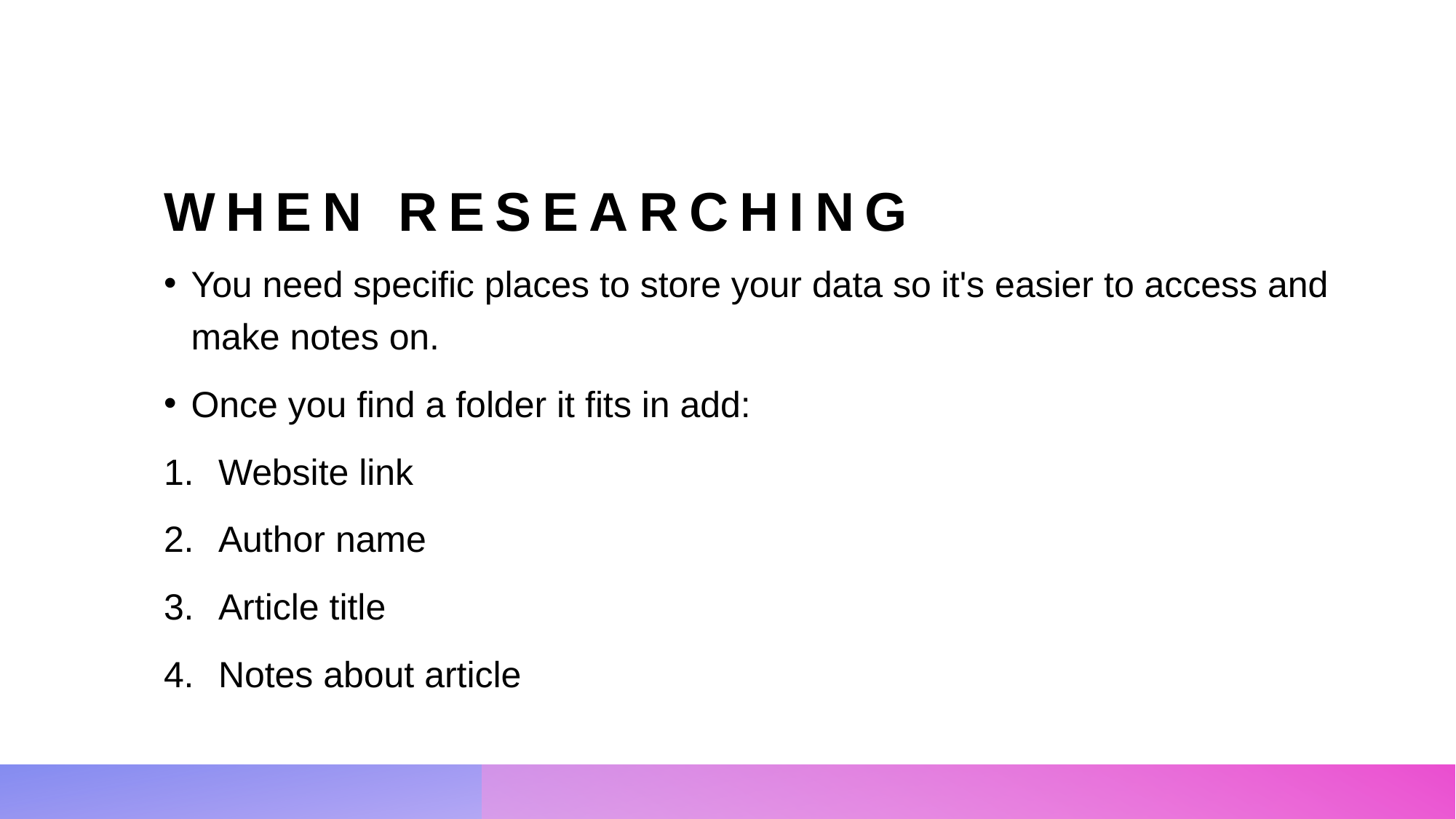

# When researching
You need specific places to store your data so it's easier to access and make notes on.
Once you find a folder it fits in add:
Website link
Author name
Article title
Notes about article